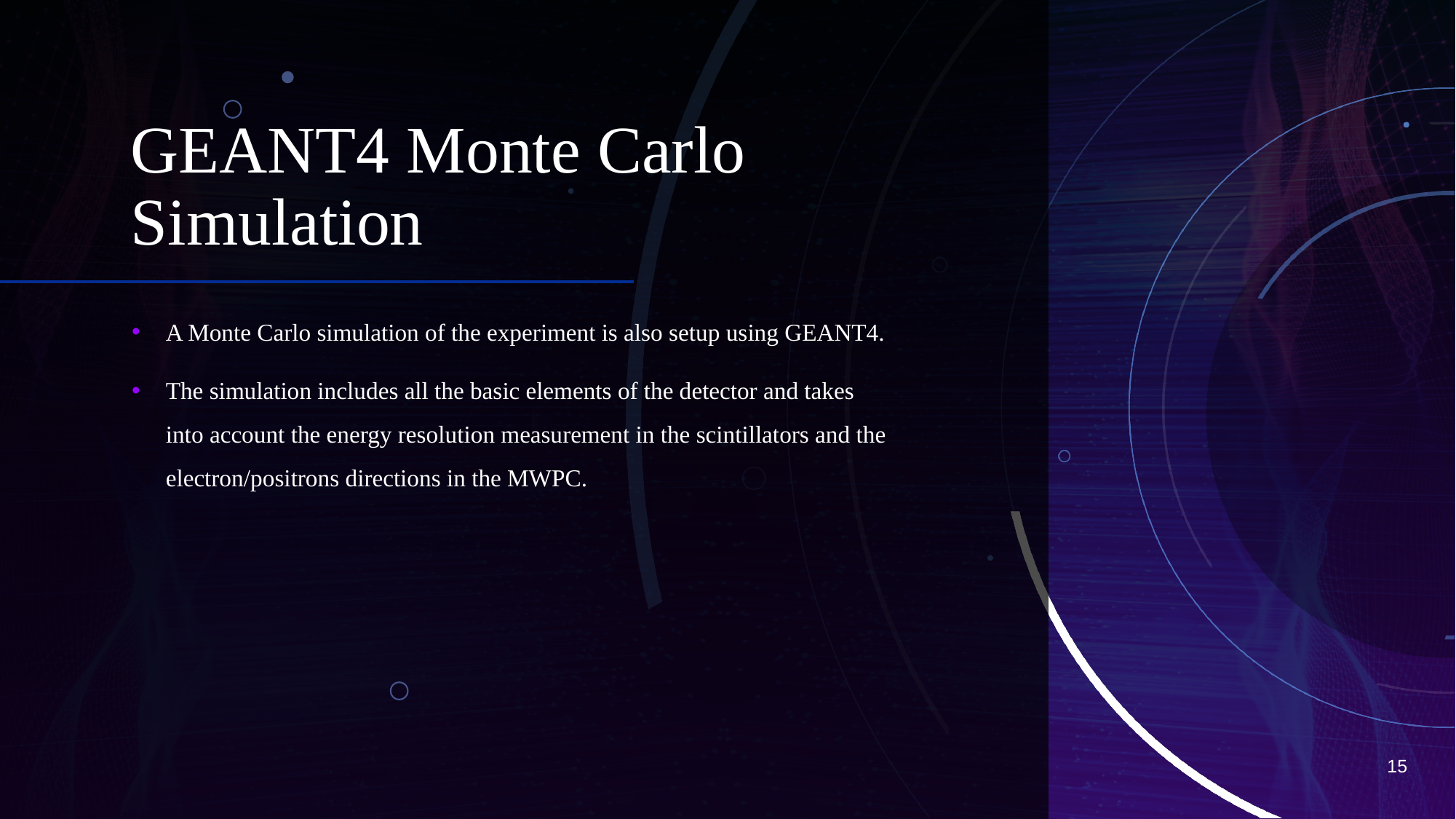

# GEANT4 Monte Carlo Simulation
A Monte Carlo simulation of the experiment is also setup using GEANT4.
The simulation includes all the basic elements of the detector and takes into account the energy resolution measurement in the scintillators and the electron/positrons directions in the MWPC.

15